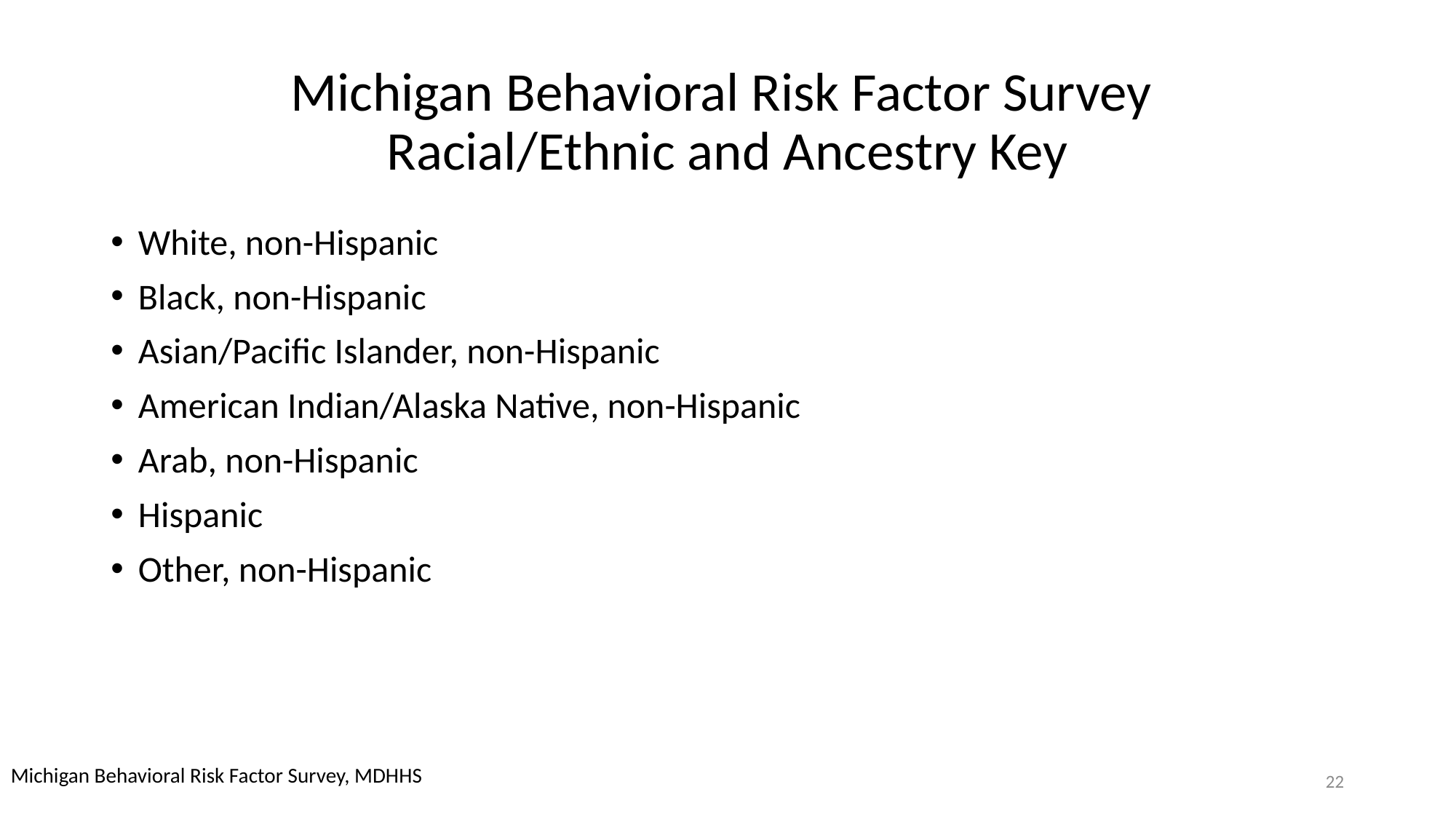

# Michigan Behavioral Risk Factor Survey Racial/Ethnic and Ancestry Key
White, non-Hispanic
Black, non-Hispanic
Asian/Pacific Islander, non-Hispanic
American Indian/Alaska Native, non-Hispanic
Arab, non-Hispanic
Hispanic
Other, non-Hispanic
Michigan Behavioral Risk Factor Survey, MDHHS
22